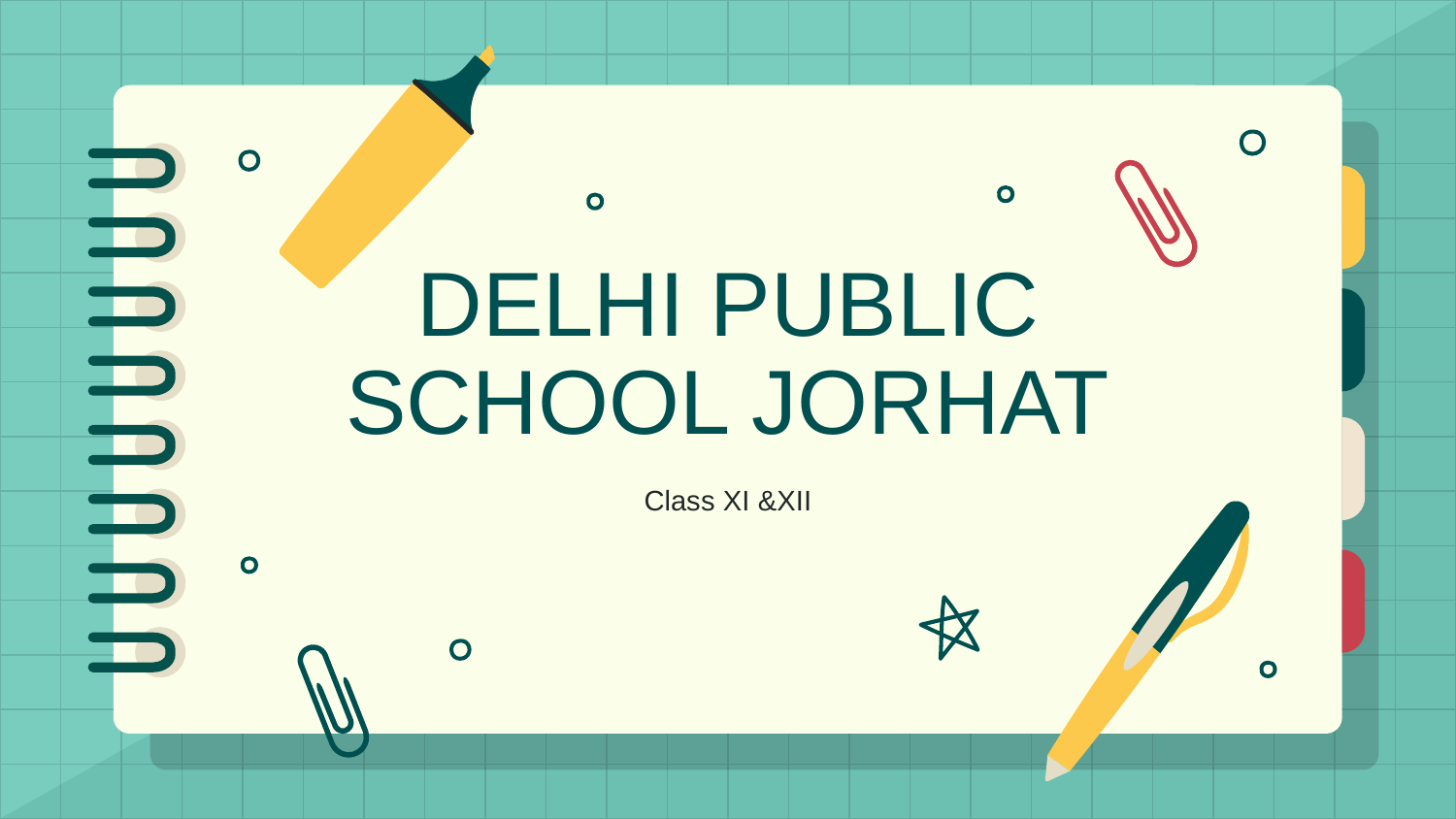

# DELHI PUBLIC SCHOOL JORHAT
Class XI &XII